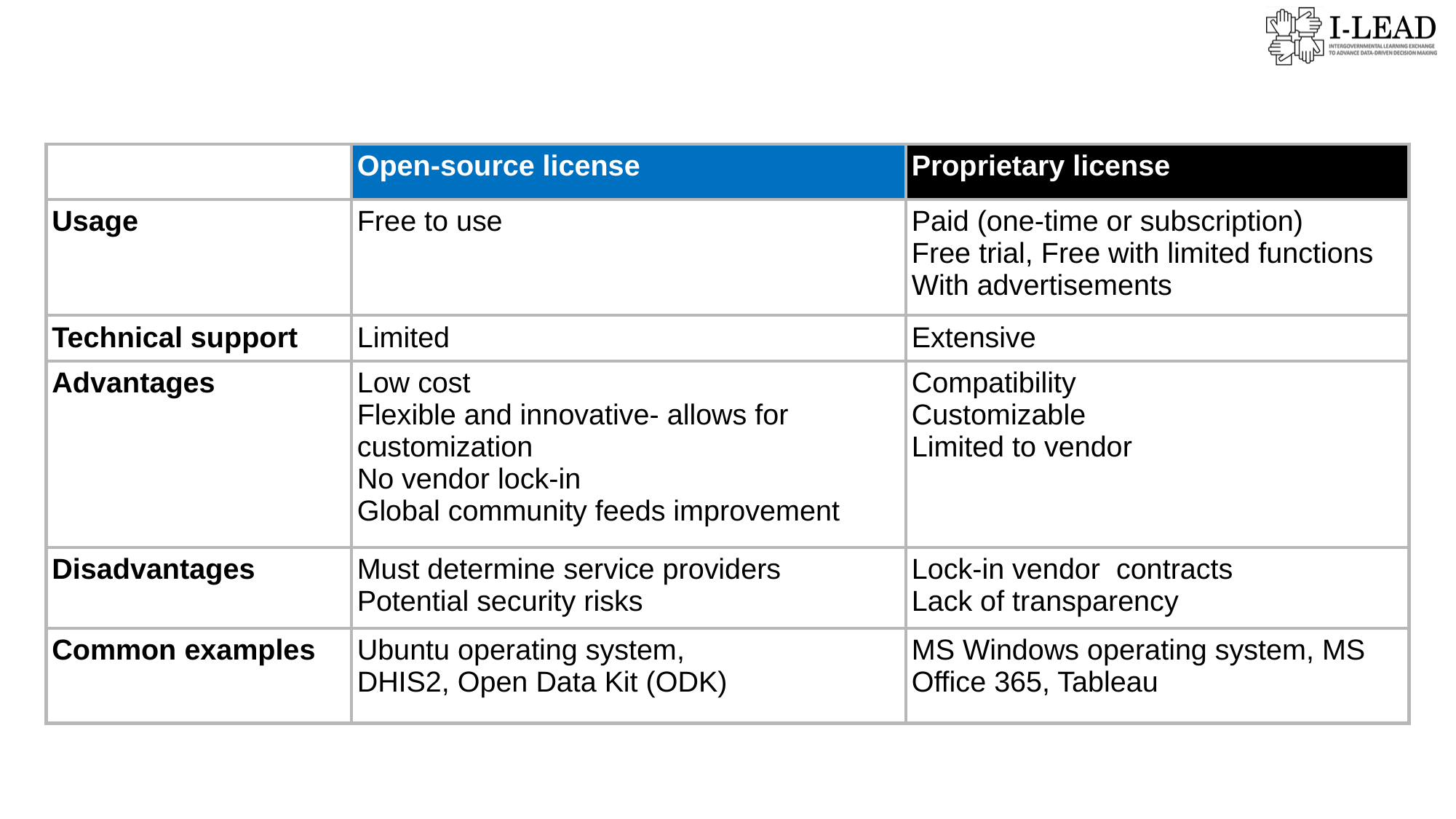

# Software licensing
|  | Open-source license | Proprietary license |
| --- | --- | --- |
| Usage | Free to use | Paid (one-time or subscription) Free trial, Free with limited functions With advertisements |
| Technical support | Limited | Extensive |
| Advantages | Low cost Flexible and innovative- allows for customization No vendor lock-in Global community feeds improvement | Compatibility Customizable Limited to vendor |
| Disadvantages | Must determine service providers Potential security risks | Lock-in vendor contracts Lack of transparency |
| Common examples | Ubuntu operating system,  DHIS2, Open Data Kit (ODK) | MS Windows operating system, MS Office 365, Tableau |